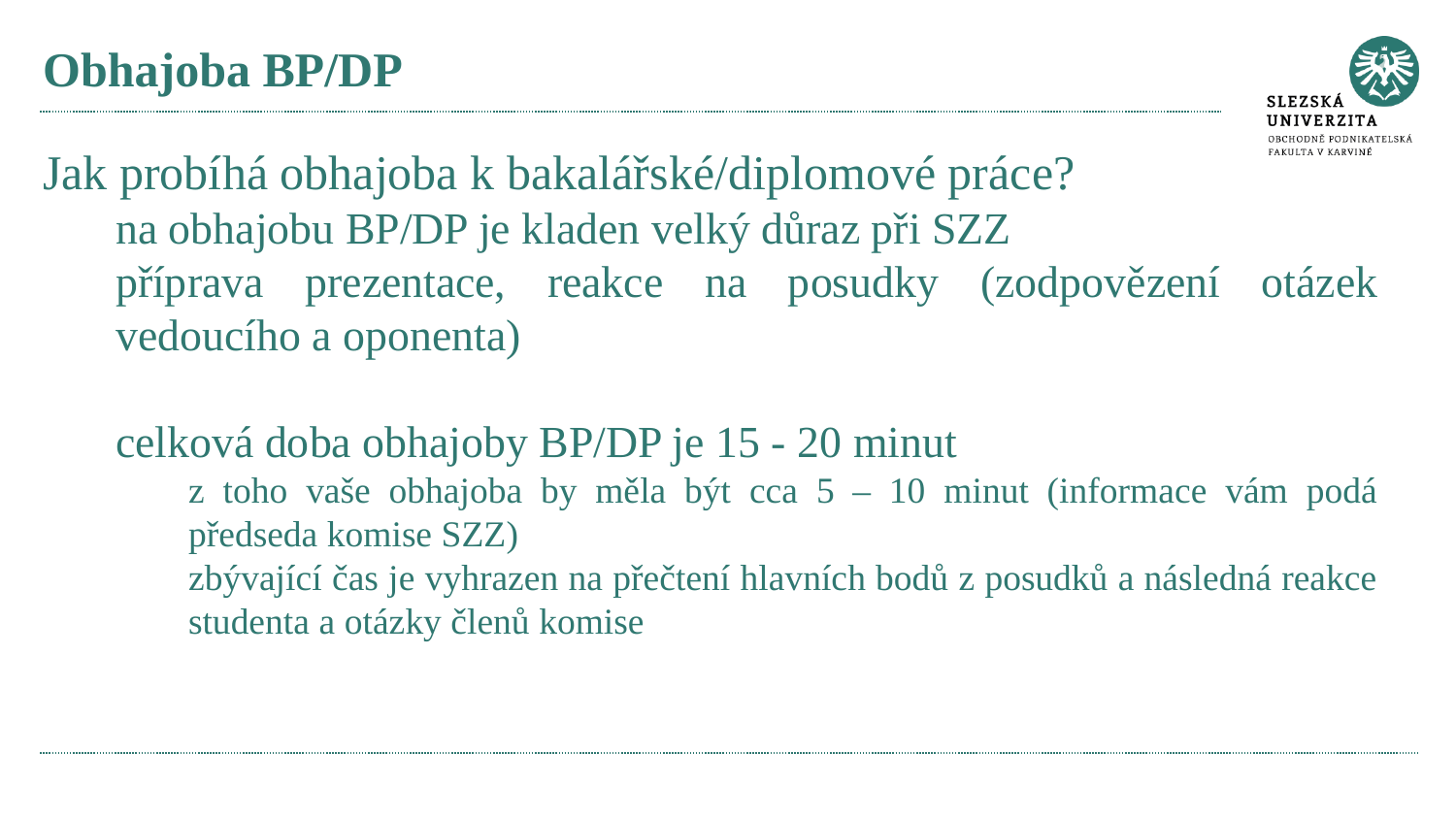

# Obhajoba BP/DP
Jak probíhá obhajoba k bakalářské/diplomové práce?
na obhajobu BP/DP je kladen velký důraz při SZZ
příprava prezentace, reakce na posudky (zodpovězení otázek vedoucího a oponenta)

celková doba obhajoby BP/DP je 15 - 20 minut
z toho vaše obhajoba by měla být cca 5 – 10 minut (informace vám podá předseda komise SZZ)
zbývající čas je vyhrazen na přečtení hlavních bodů z posudků a následná reakce studenta a otázky členů komise